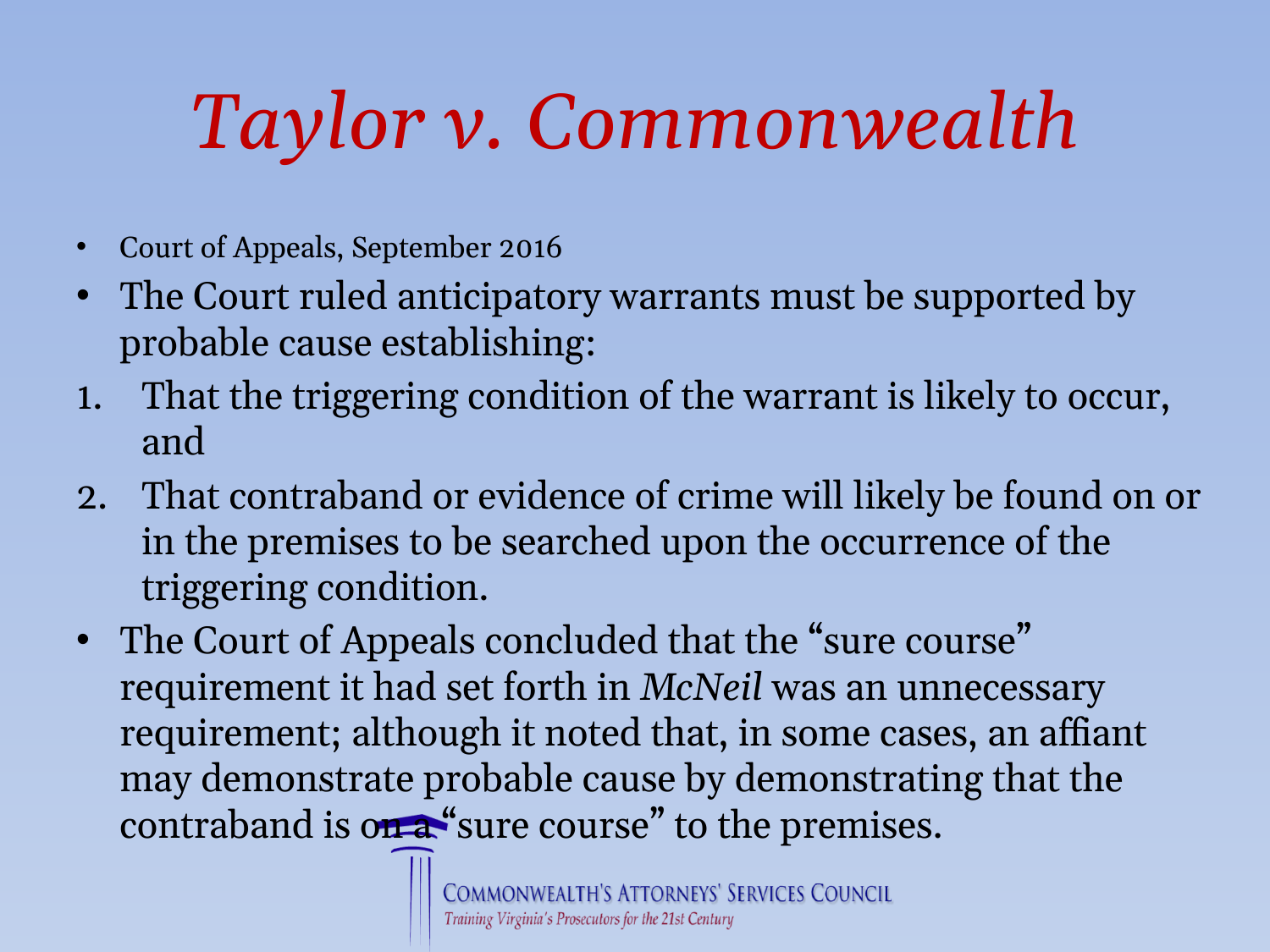

# Taylor v. Commonwealth
Court of Appeals, September 2016
The Court ruled anticipatory warrants must be supported by probable cause establishing:
That the triggering condition of the warrant is likely to occur, and
That contraband or evidence of crime will likely be found on or in the premises to be searched upon the occurrence of the triggering condition.
The Court of Appeals concluded that the “sure course” requirement it had set forth in McNeil was an unnecessary requirement; although it noted that, in some cases, an affiant may demonstrate probable cause by demonstrating that the contraband is on a “sure course” to the premises.